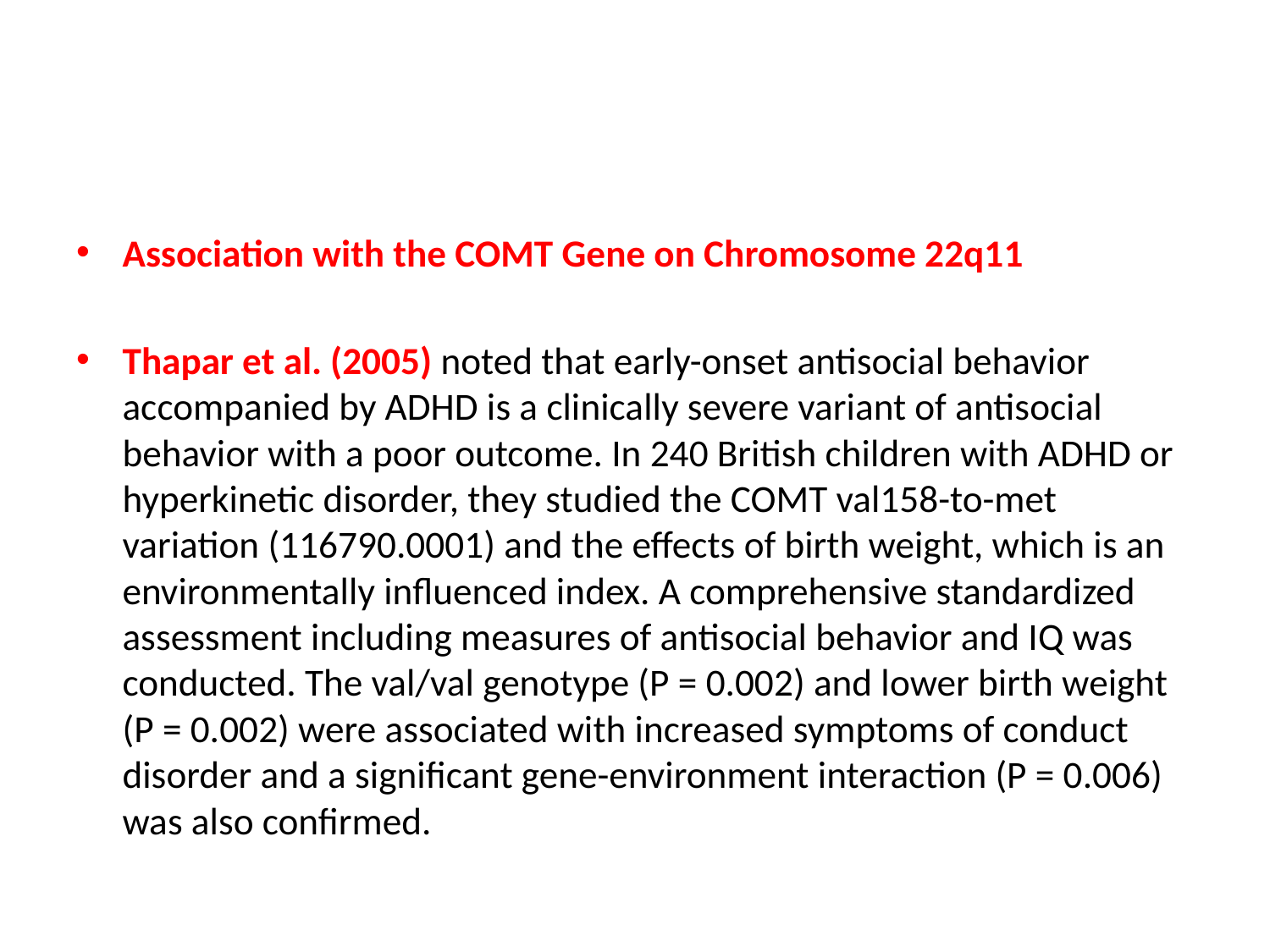

#
Association with the COMT Gene on Chromosome 22q11

Thapar et al. (2005) noted that early-onset antisocial behavior accompanied by ADHD is a clinically severe variant of antisocial behavior with a poor outcome. In 240 British children with ADHD or hyperkinetic disorder, they studied the COMT val158-to-met variation (116790.0001) and the effects of birth weight, which is an environmentally influenced index. A comprehensive standardized assessment including measures of antisocial behavior and IQ was conducted. The val/val genotype (P = 0.002) and lower birth weight (P = 0.002) were associated with increased symptoms of conduct disorder and a significant gene-environment interaction (P = 0.006) was also confirmed.